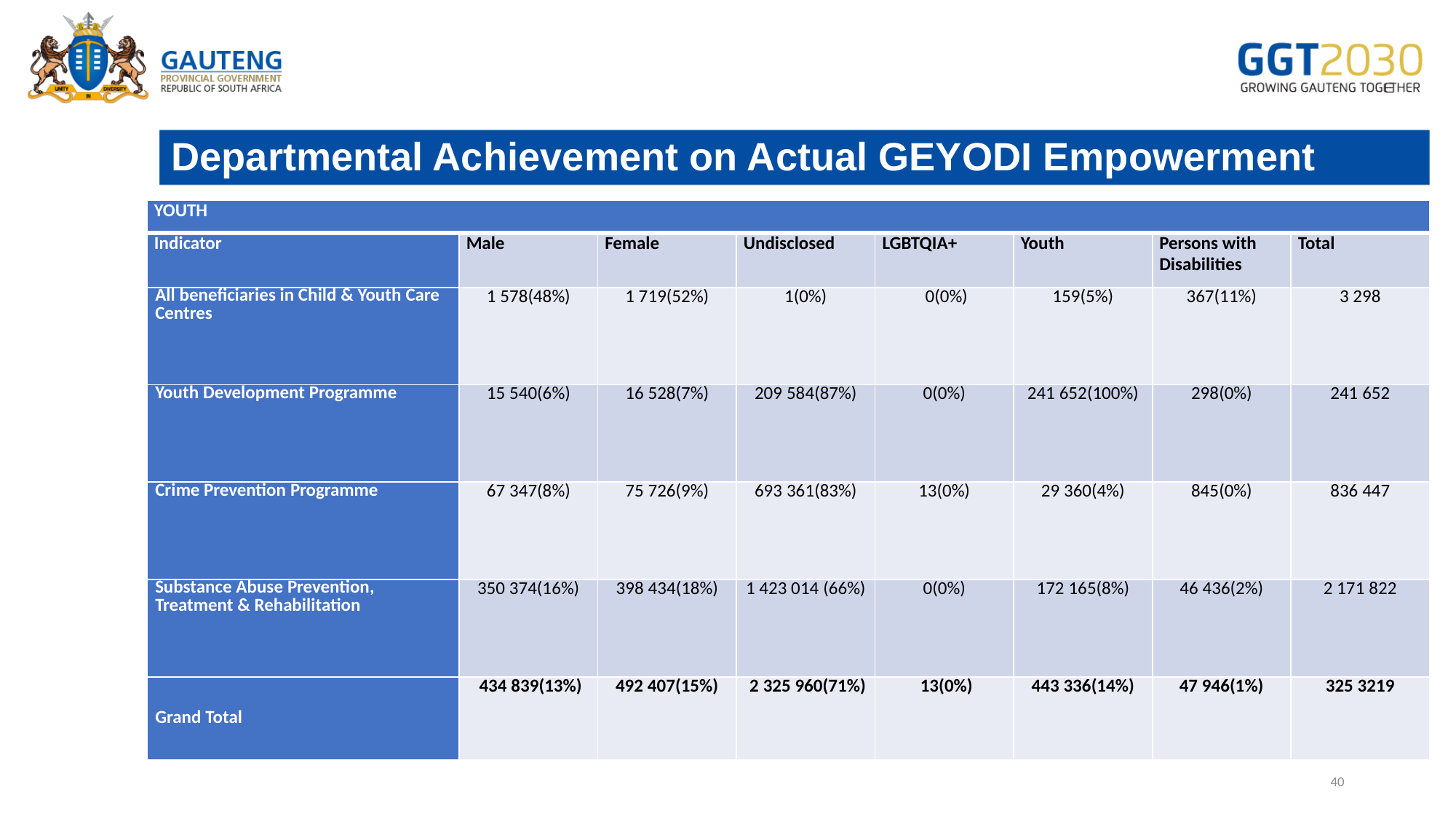

# Departmental Achievement on Actual GEYODI Empowerment

| YOUTH |  |  |  |  |  |  |  |
| --- | --- | --- | --- | --- | --- | --- | --- |
| Indicator | Male | Female | Undisclosed | LGBTQIA+ | Youth | Persons with Disabilities | Total |
| All beneficiaries in Child & Youth Care Centres | 1 578(48%) | 1 719(52%) | 1(0%) | 0(0%) | 159(5%) | 367(11%) | 3 298 |
| Youth Development Programme | 15 540(6%) | 16 528(7%) | 209 584(87%) | 0(0%) | 241 652(100%) | 298(0%) | 241 652 |
| Crime Prevention Programme | 67 347(8%) | 75 726(9%) | 693 361(83%) | 13(0%) | 29 360(4%) | 845(0%) | 836 447 |
| Substance Abuse Prevention, Treatment & Rehabilitation | 350 374(16%) | 398 434(18%) | 1 423 014 (66%) | 0(0%) | 172 165(8%) | 46 436(2%) | 2 171 822 |
| Grand Total | 434 839(13%) | 492 407(15%) | 2 325 960(71%) | 13(0%) | 443 336(14%) | 47 946(1%) | 325 3219 |
40